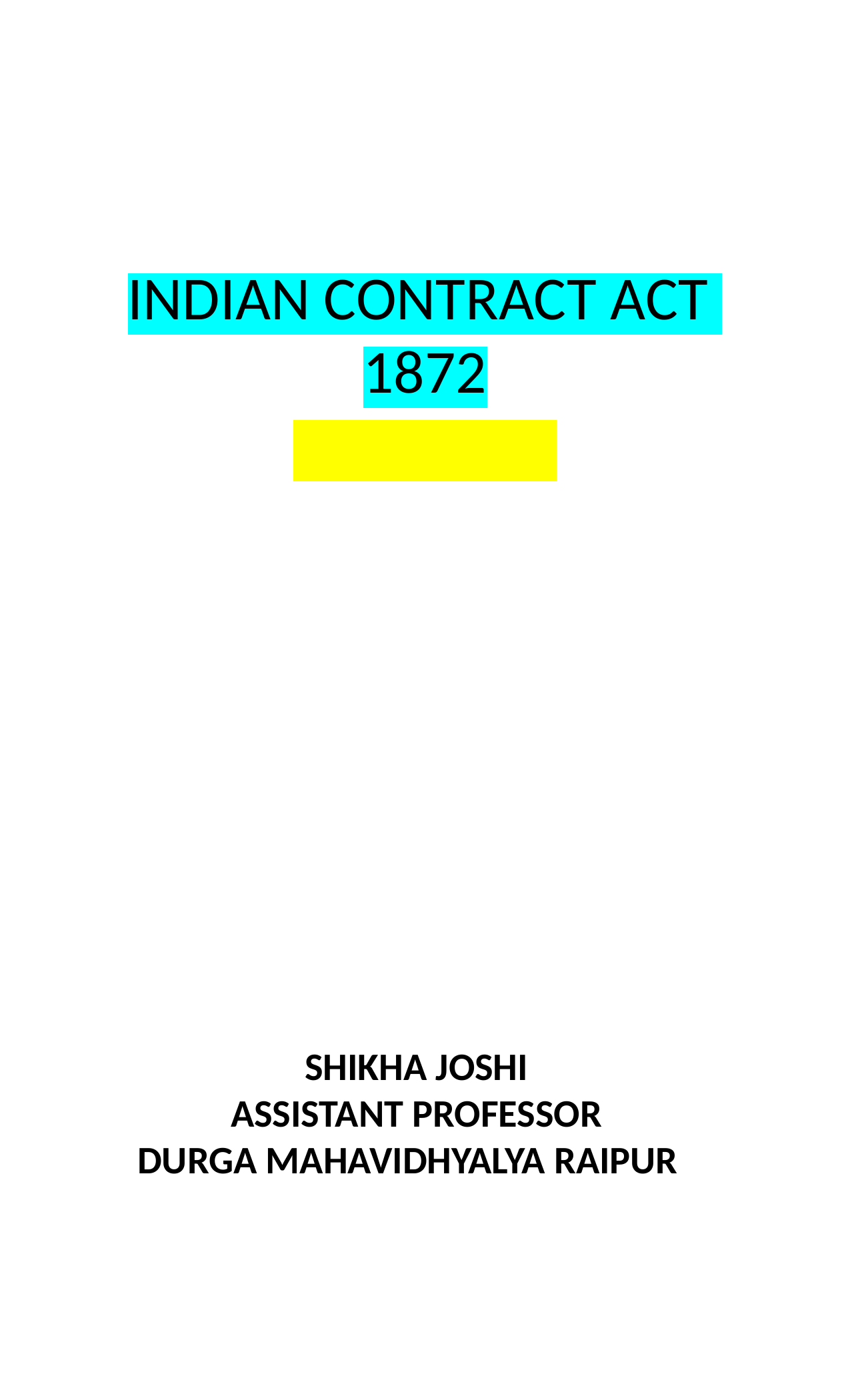

# INDIAN CONTRACT ACT 1872
SHIKHA JOSHI
ASSISTANT PROFESSOR
DURGA MAHAVIDHYALYA RAIPUR